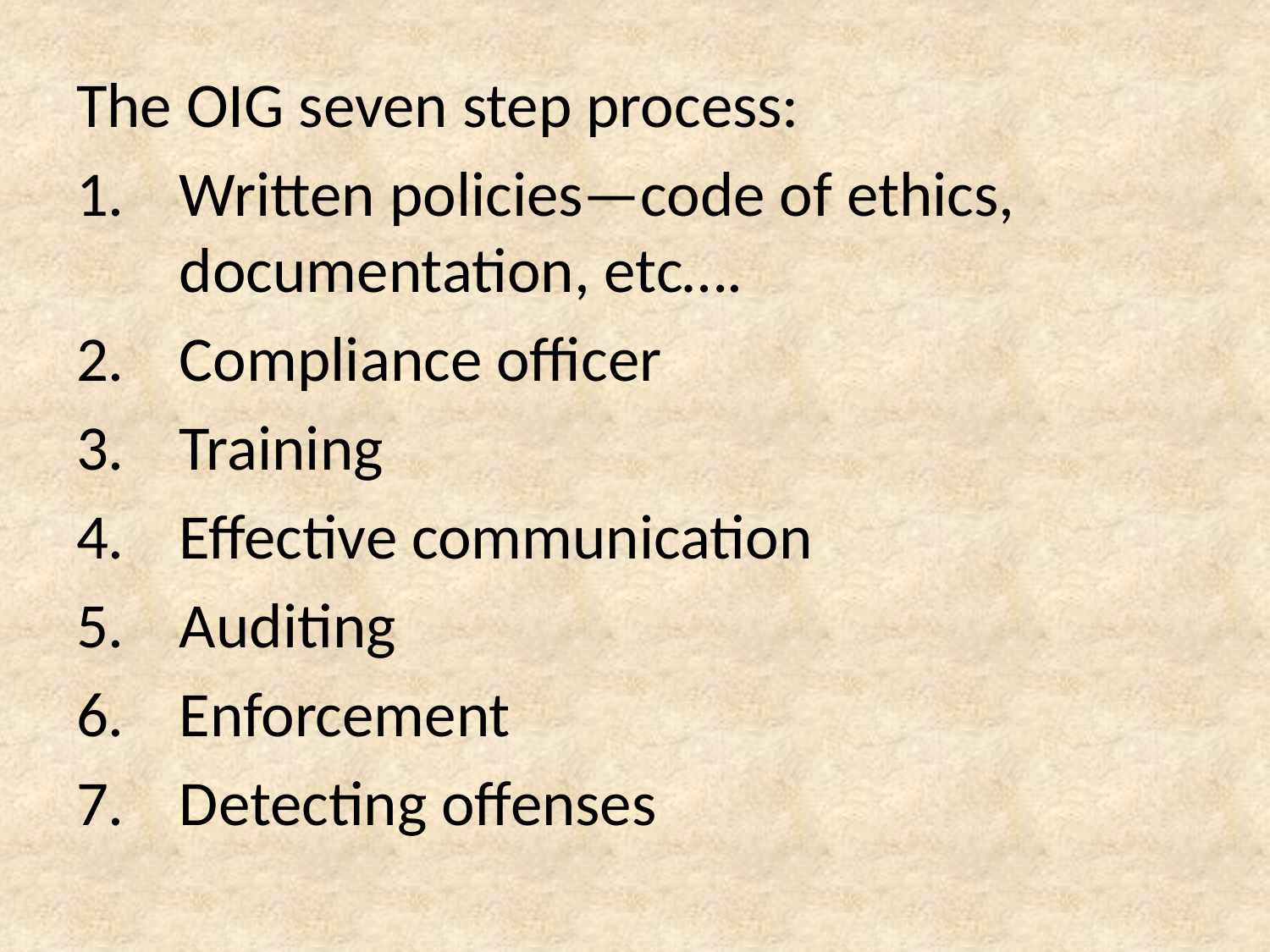

The OIG seven step process:
Written policies—code of ethics, documentation, etc….
Compliance officer
Training
Effective communication
Auditing
Enforcement
Detecting offenses